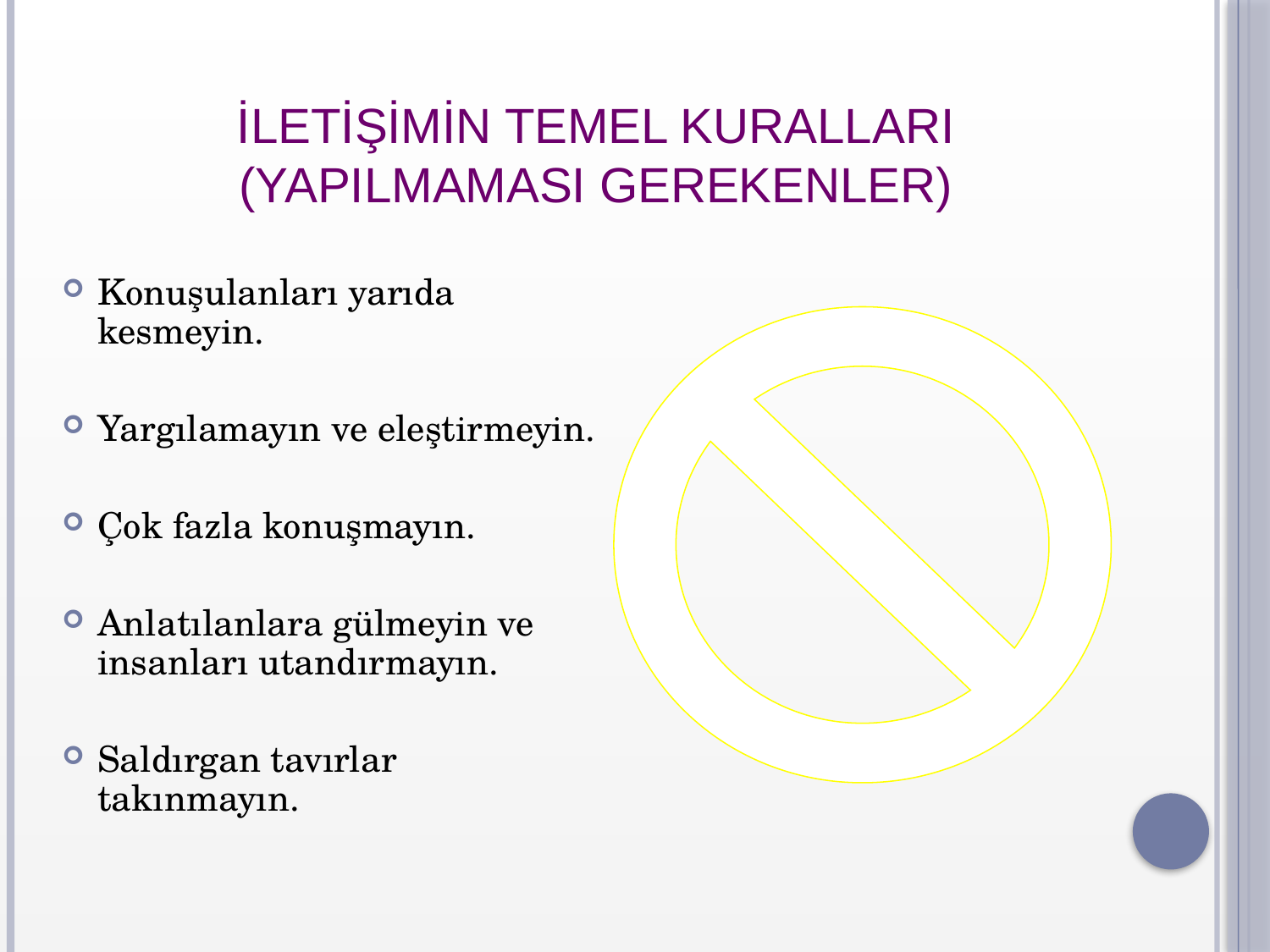

# İLETİŞİMİN TEMEL KURALLARI (YAPILMAMASI GEREKENLER)
Konuşulanları yarıda kesmeyin.

Yargılamayın ve eleştirmeyin.

Çok fazla konuşmayın.

Anlatılanlara gülmeyin ve insanları utandırmayın.

Saldırgan tavırlar  takınmayın.